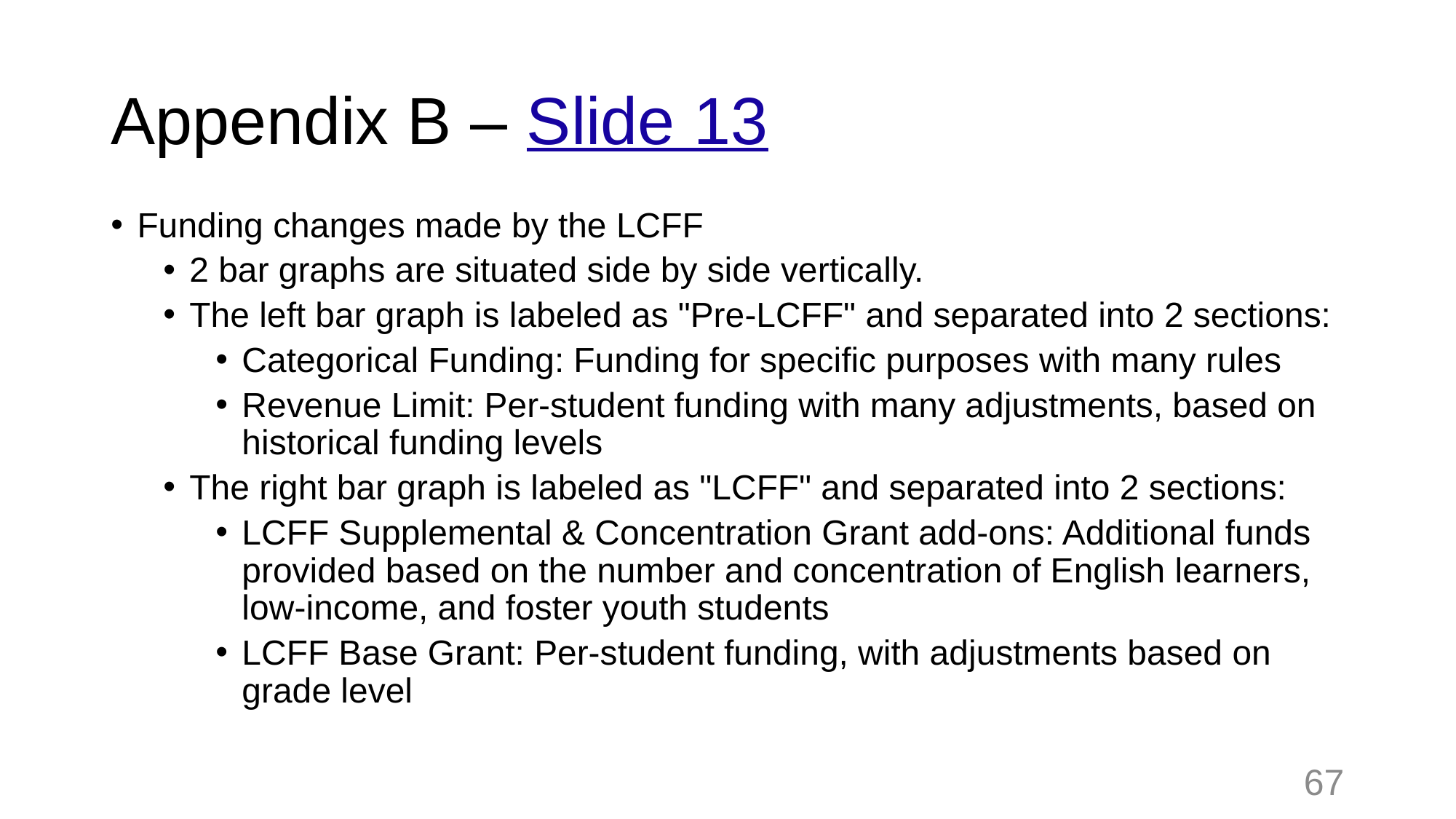

# Appendix B – Slide 13
Funding changes made by the LCFF
2 bar graphs are situated side by side vertically.
The left bar graph is labeled as "Pre-LCFF" and separated into 2 sections:
Categorical Funding: Funding for specific purposes with many rules
Revenue Limit: Per-student funding with many adjustments, based on historical funding levels
The right bar graph is labeled as "LCFF" and separated into 2 sections:
LCFF Supplemental & Concentration Grant add-ons: Additional funds provided based on the number and concentration of English learners, low-income, and foster youth students
LCFF Base Grant: Per-student funding, with adjustments based on grade level
67